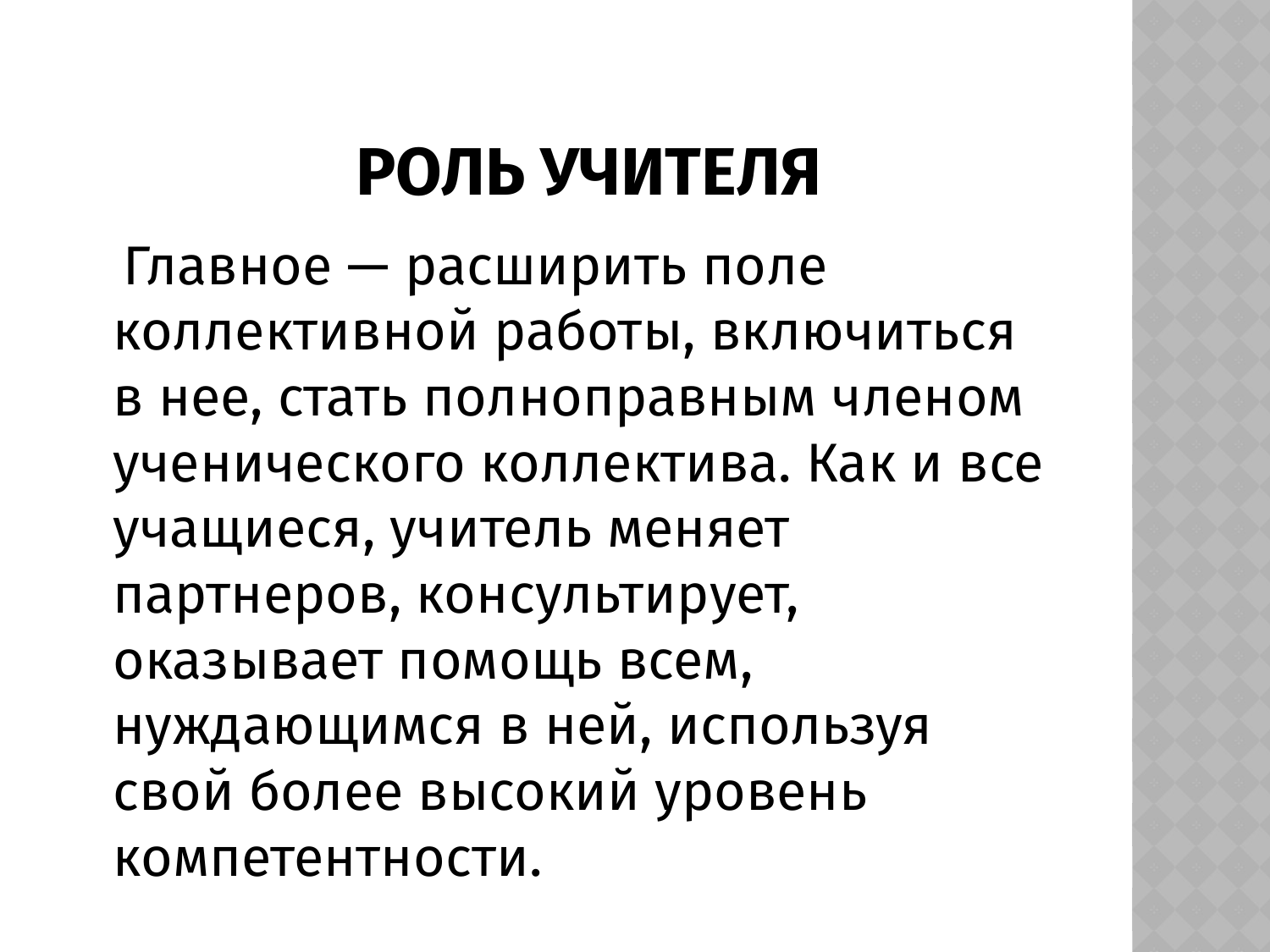

# Роль учителя
    Главное — расширить поле коллективной работы, включиться в нее, стать полноправным членом ученического коллектива. Как и все учащиеся, учитель меняет партнеров, консультирует, оказывает помощь всем, нуждающимся в ней, используя свой более высокий уровень компетентности.